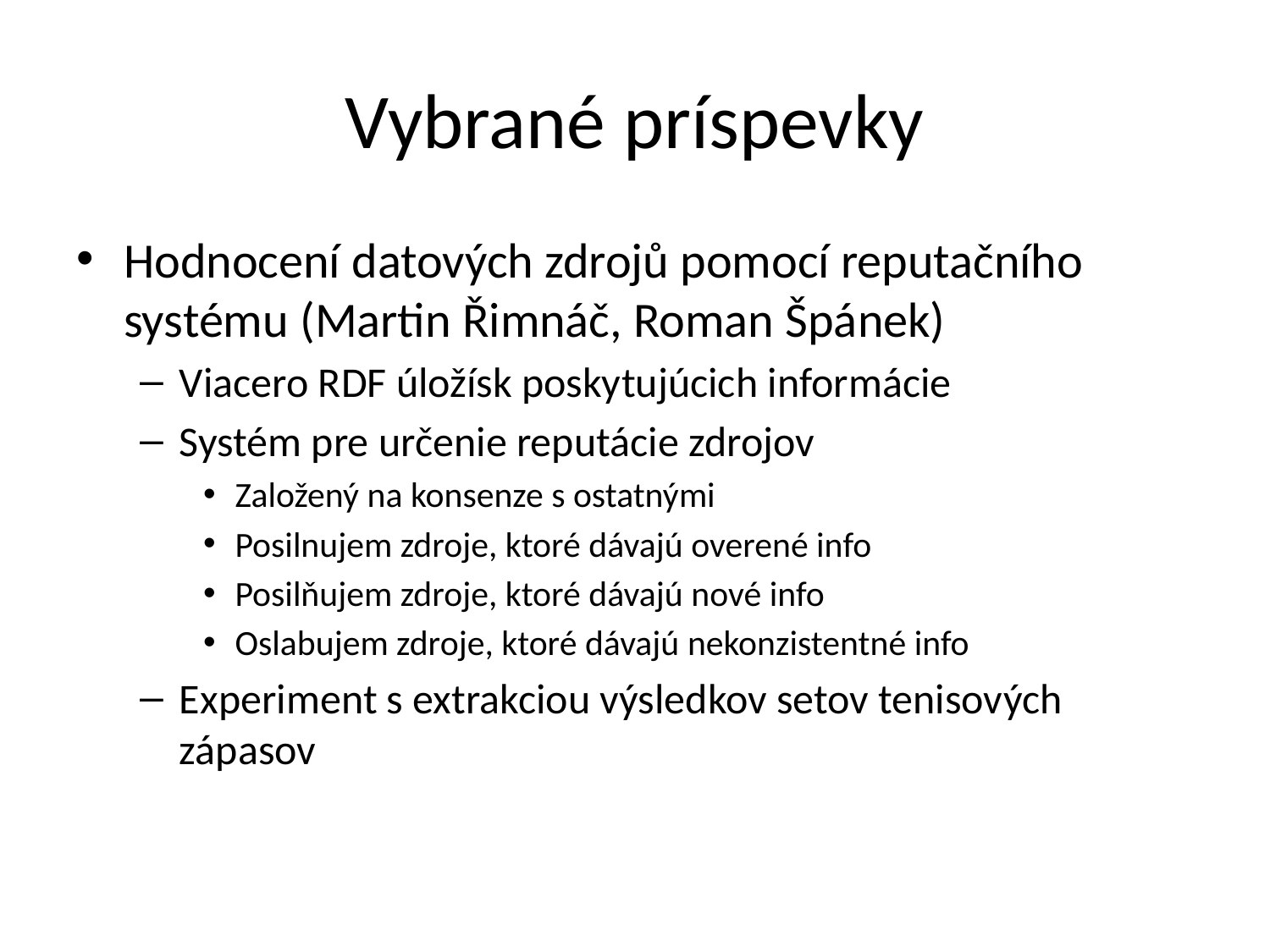

# Vybrané príspevky
Hodnocení datových zdrojů pomocí reputačního systému (Martin Řimnáč, Roman Špánek)
Viacero RDF úložísk poskytujúcich informácie
Systém pre určenie reputácie zdrojov
Založený na konsenze s ostatnými
Posilnujem zdroje, ktoré dávajú overené info
Posilňujem zdroje, ktoré dávajú nové info
Oslabujem zdroje, ktoré dávajú nekonzistentné info
Experiment s extrakciou výsledkov setov tenisových zápasov